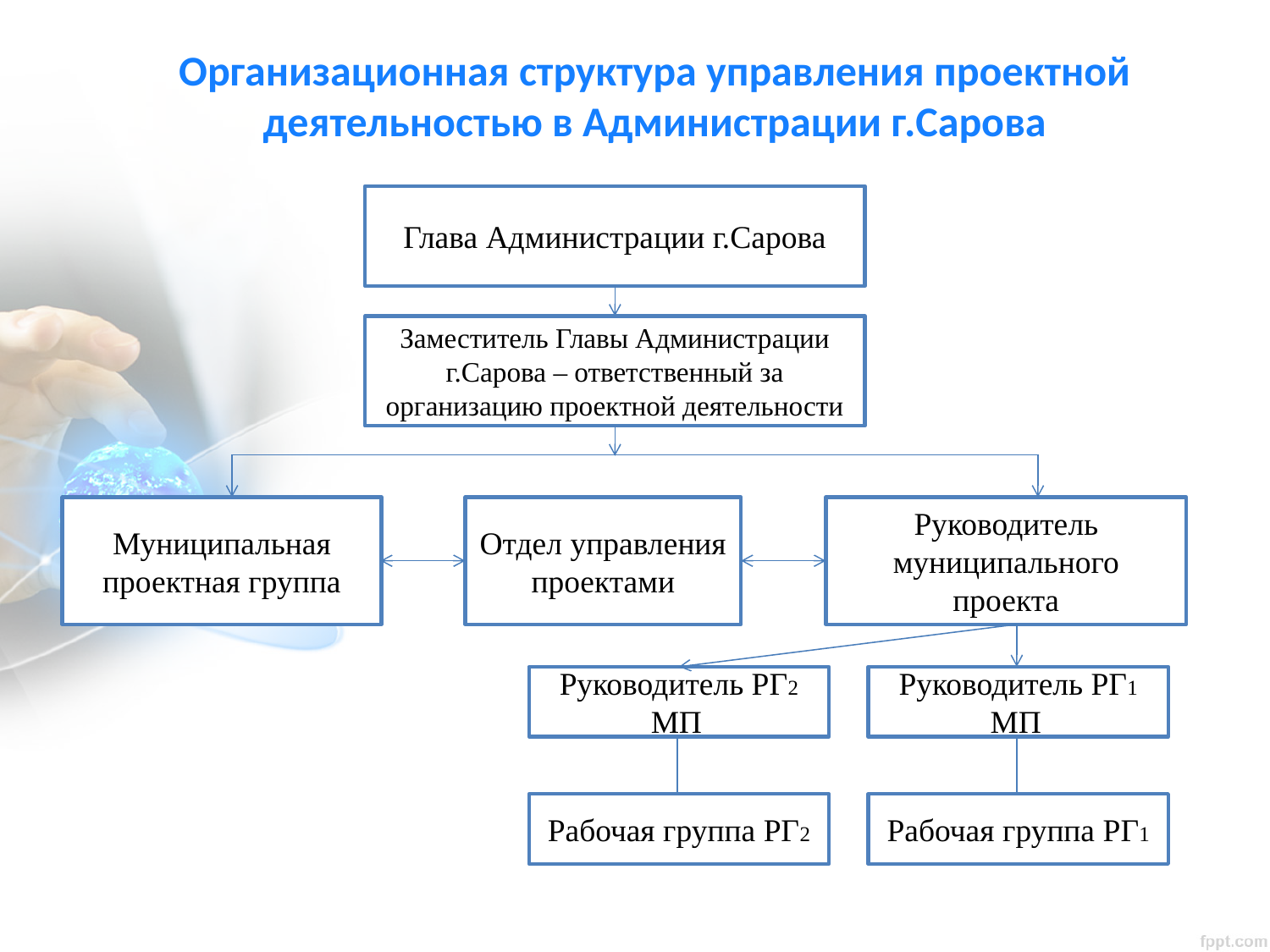

# Организационная структура управления проектной деятельностью в Администрации г.Сарова
Глава Администрации г.Сарова
Заместитель Главы Администрации г.Сарова – ответственный за организацию проектной деятельности
Муниципальная проектная группа
Отдел управления проектами
Руководитель муниципального проекта
Руководитель РГ2 МП
Руководитель РГ1 МП
Рабочая группа РГ2
Рабочая группа РГ1